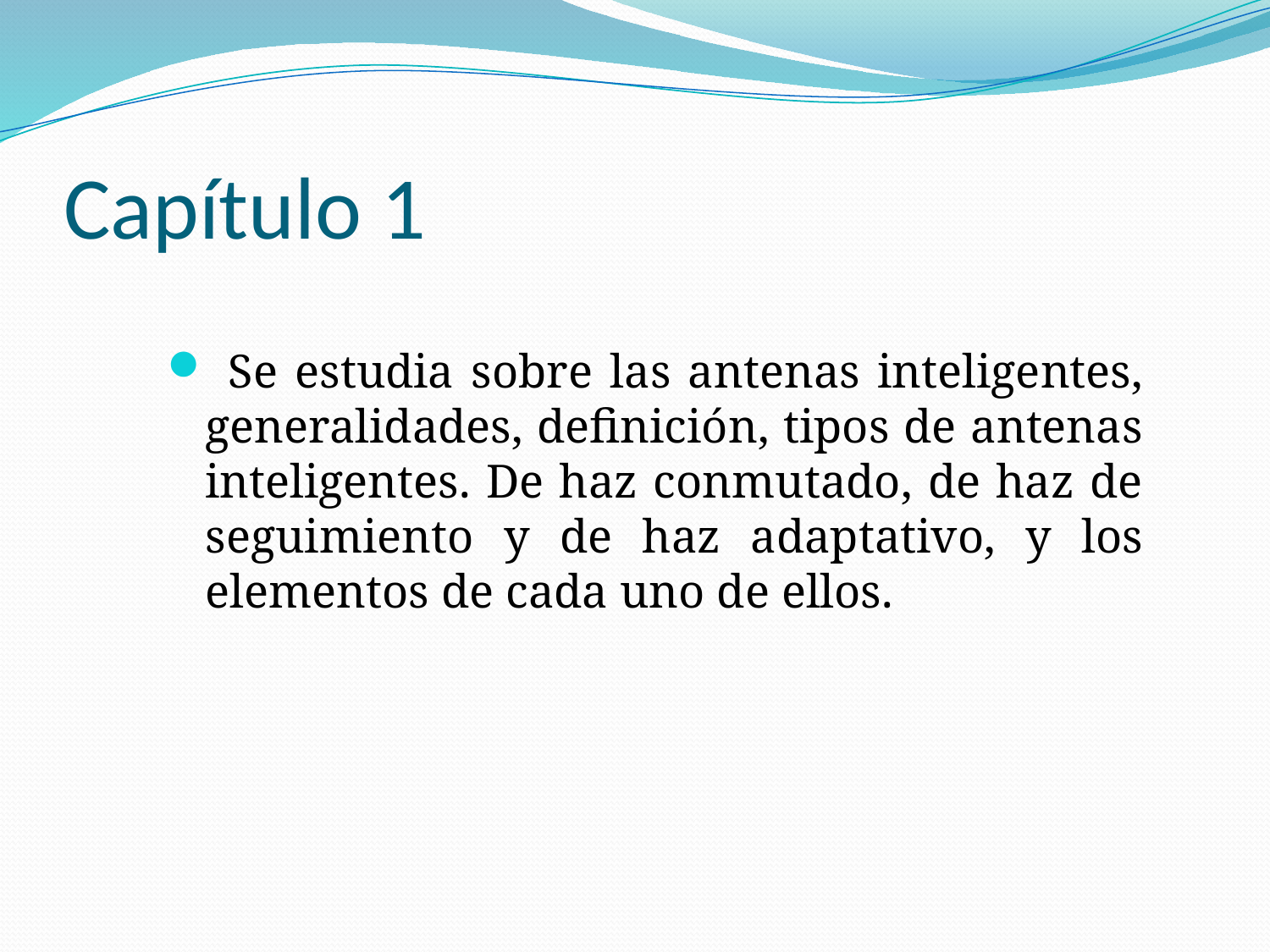

# Capítulo 1
 Se estudia sobre las antenas inteligentes, generalidades, definición, tipos de antenas inteligentes. De haz conmutado, de haz de seguimiento y de haz adaptativo, y los elementos de cada uno de ellos.